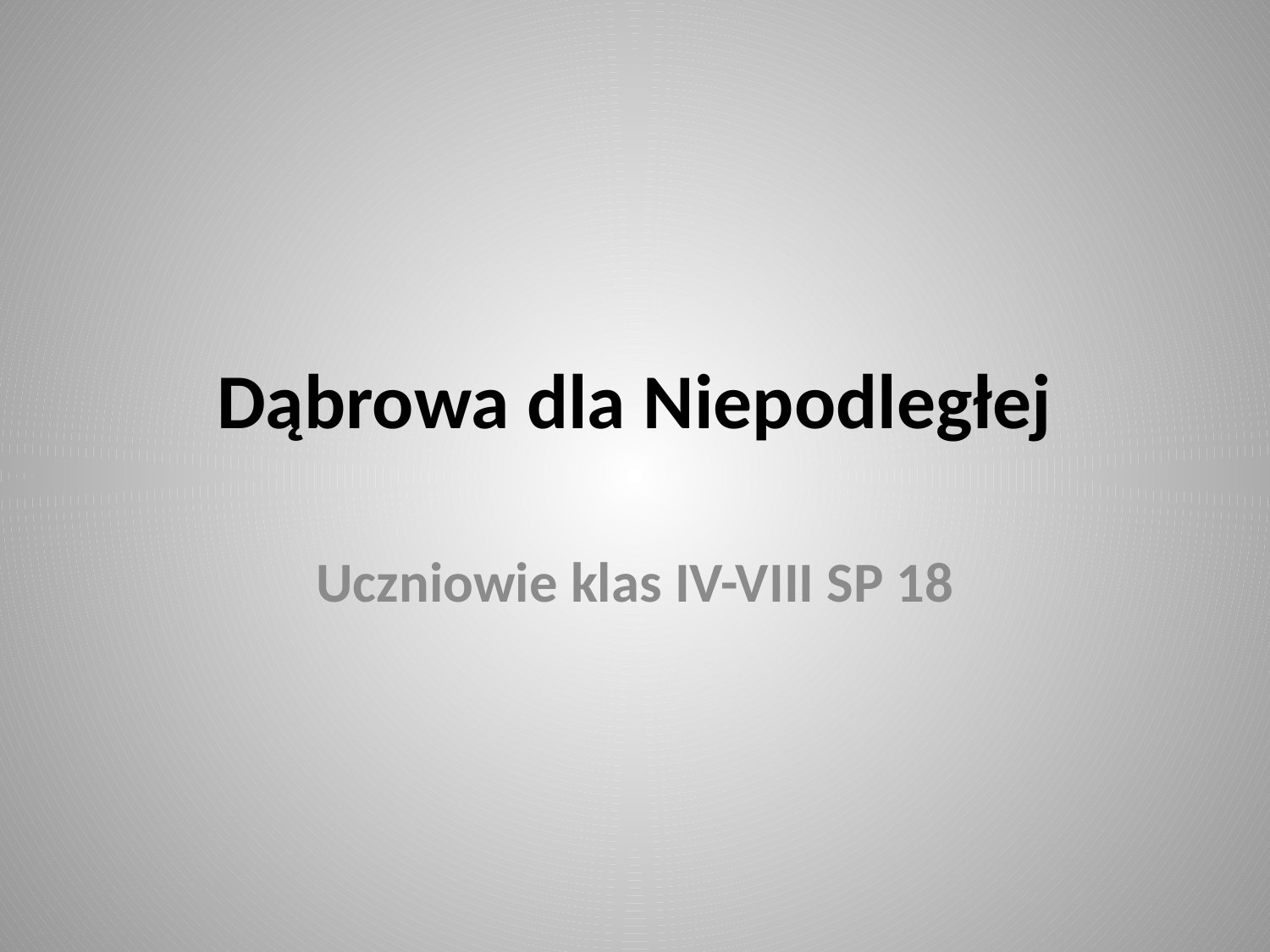

# Dąbrowa dla Niepodległej
Uczniowie klas IV-VIII SP 18